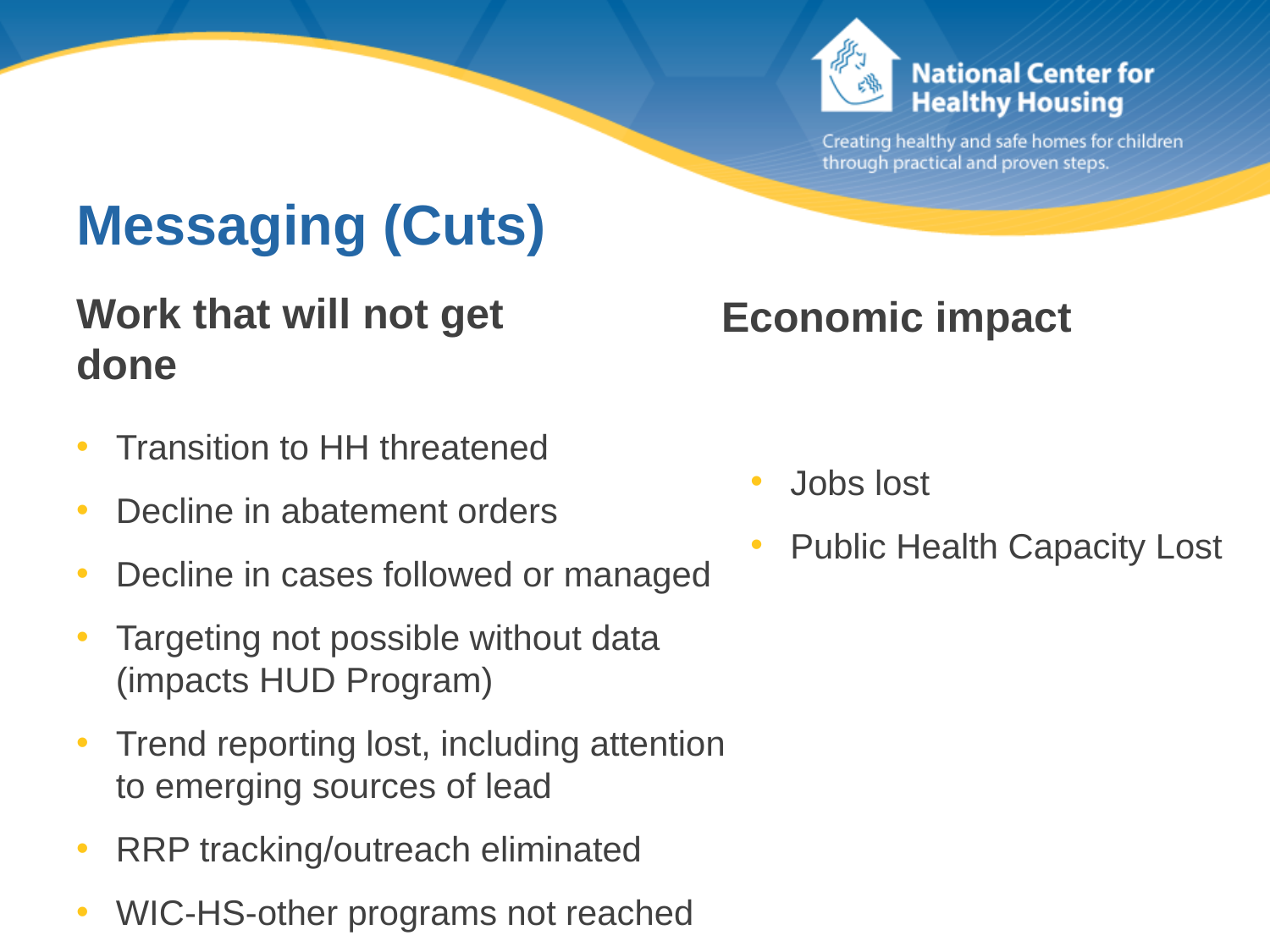

# Messaging (Cuts)
Work that will not get done

Economic impact

Transition to HH threatened
Decline in abatement orders
Decline in cases followed or managed
Targeting not possible without data (impacts HUD Program)
Trend reporting lost, including attention to emerging sources of lead
RRP tracking/outreach eliminated
WIC-HS-other programs not reached

Jobs lost
Public Health Capacity Lost